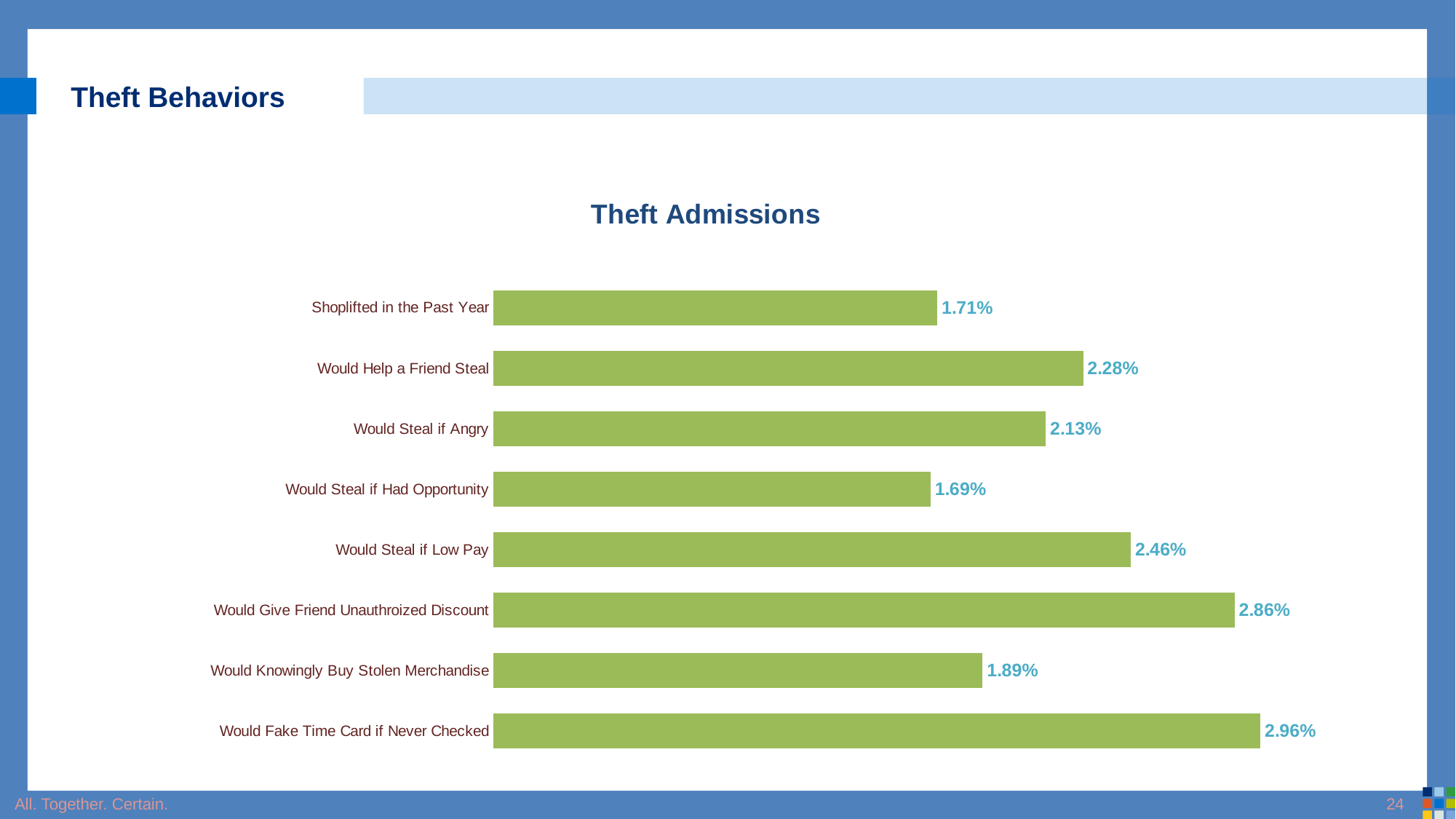

Theft Behaviors

### Chart: Theft Admissions

| Category |  |
|---|---|
| Would Fake Time Card if Never Checked | 0.0296161172238198 |
| Would Knowingly Buy Stolen Merchandise | 0.0188901096782899 |
| Would Give Friend Unauthroized Discount | 0.0286190418613943 |
| Would Steal if Low Pay | 0.0246120488993328 |
| Would Steal if Had Opportunity | 0.0168825244289305 |
| Would Steal if Angry | 0.0213275997119171 |
| Would Help a Friend Steal | 0.02276859849288 |
| Shoplifted in the Past Year | 0.0171407009433957 |

24
All. Together. Certain.